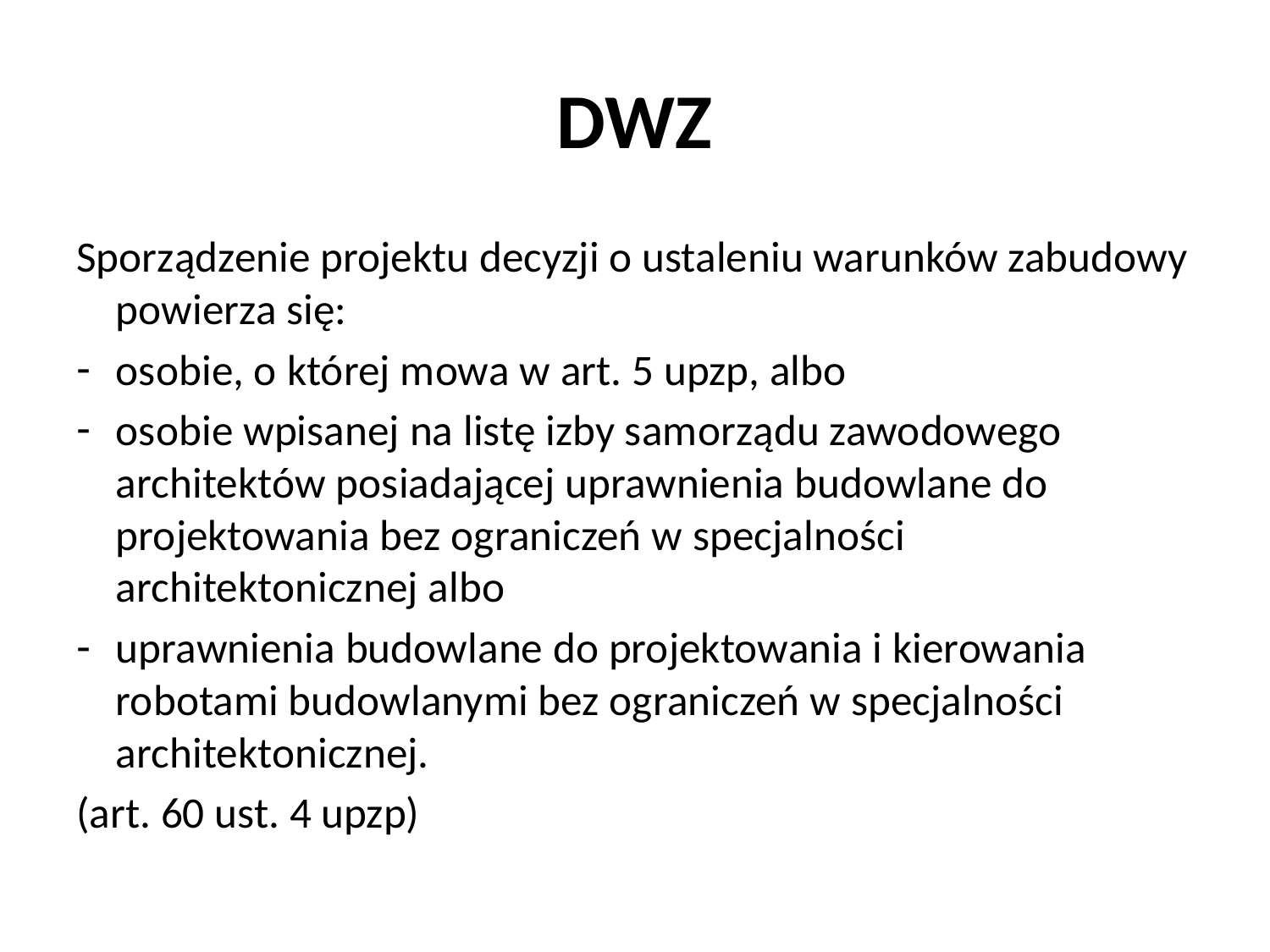

# DWZ
Sporządzenie projektu decyzji o ustaleniu warunków zabudowy powierza się:
osobie, o której mowa w art. 5 upzp, albo
osobie wpisanej na listę izby samorządu zawodowego architektów posiadającej uprawnienia budowlane do projektowania bez ograniczeń w specjalności architektonicznej albo
uprawnienia budowlane do projektowania i kierowania robotami budowlanymi bez ograniczeń w specjalności architektonicznej.
(art. 60 ust. 4 upzp)